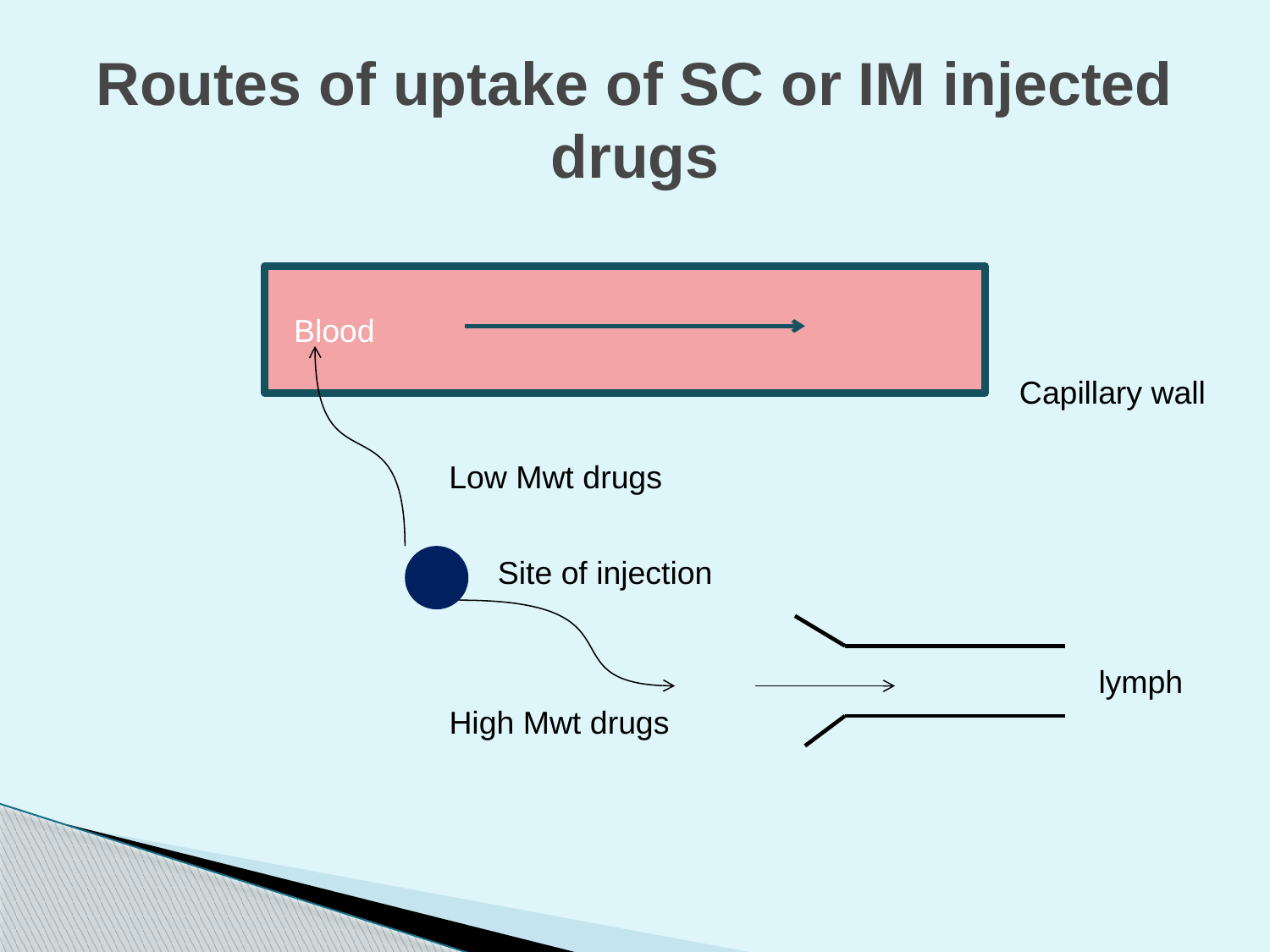

# Routes of uptake of SC or IM injected drugs
Blood
Capillary wall
Low Mwt drugs

Site of injection

lymph
High Mwt drugs